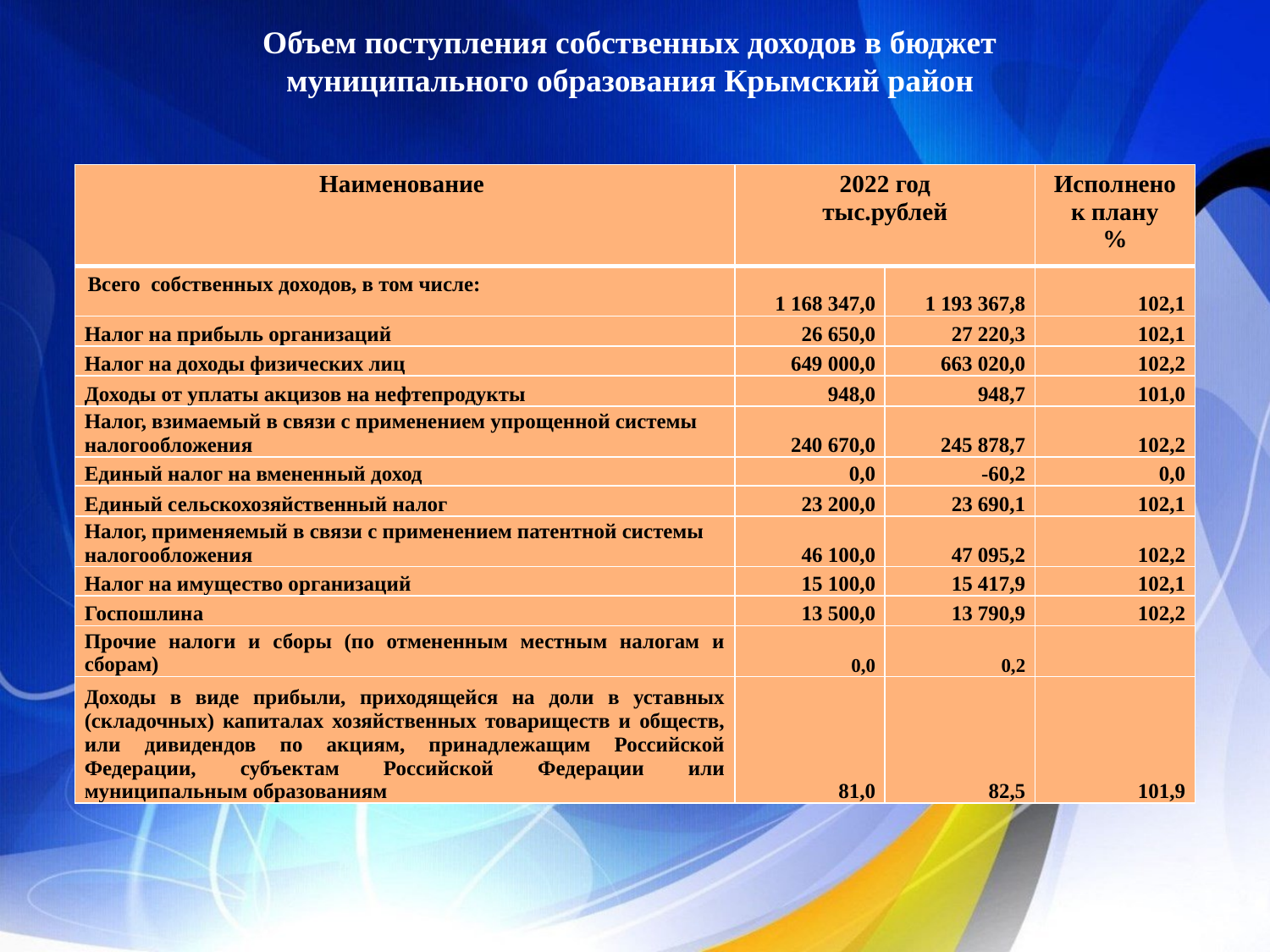

Объем поступления собственных доходов в бюджет муниципального образования Крымский район
| Наименование | 2022 год тыс.рублей |  | Исполнено к плану % |
| --- | --- | --- | --- |
| Всего собственных доходов, в том числе: | 1 168 347,0 | 1 193 367,8 | 102,1 |
| Налог на прибыль организаций | 26 650,0 | 27 220,3 | 102,1 |
| Налог на доходы физических лиц | 649 000,0 | 663 020,0 | 102,2 |
| Доходы от уплаты акцизов на нефтепродукты | 948,0 | 948,7 | 101,0 |
| Налог, взимаемый в связи с применением упрощенной системы налогообложения | 240 670,0 | 245 878,7 | 102,2 |
| Единый налог на вмененный доход | 0,0 | -60,2 | 0,0 |
| Единый сельскохозяйственный налог | 23 200,0 | 23 690,1 | 102,1 |
| Налог, применяемый в связи с применением патентной системы налогообложения | 46 100,0 | 47 095,2 | 102,2 |
| Налог на имущество организаций | 15 100,0 | 15 417,9 | 102,1 |
| Госпошлина | 13 500,0 | 13 790,9 | 102,2 |
| Прочие налоги и сборы (по отмененным местным налогам и сборам) | 0,0 | 0,2 |  |
| Доходы в виде прибыли, приходящейся на доли в уставных (складочных) капиталах хозяйственных товариществ и обществ, или дивидендов по акциям, принадлежащим Российской Федерации, субъектам Российской Федерации или муниципальным образованиям | 81,0 | 82,5 | 101,9 |